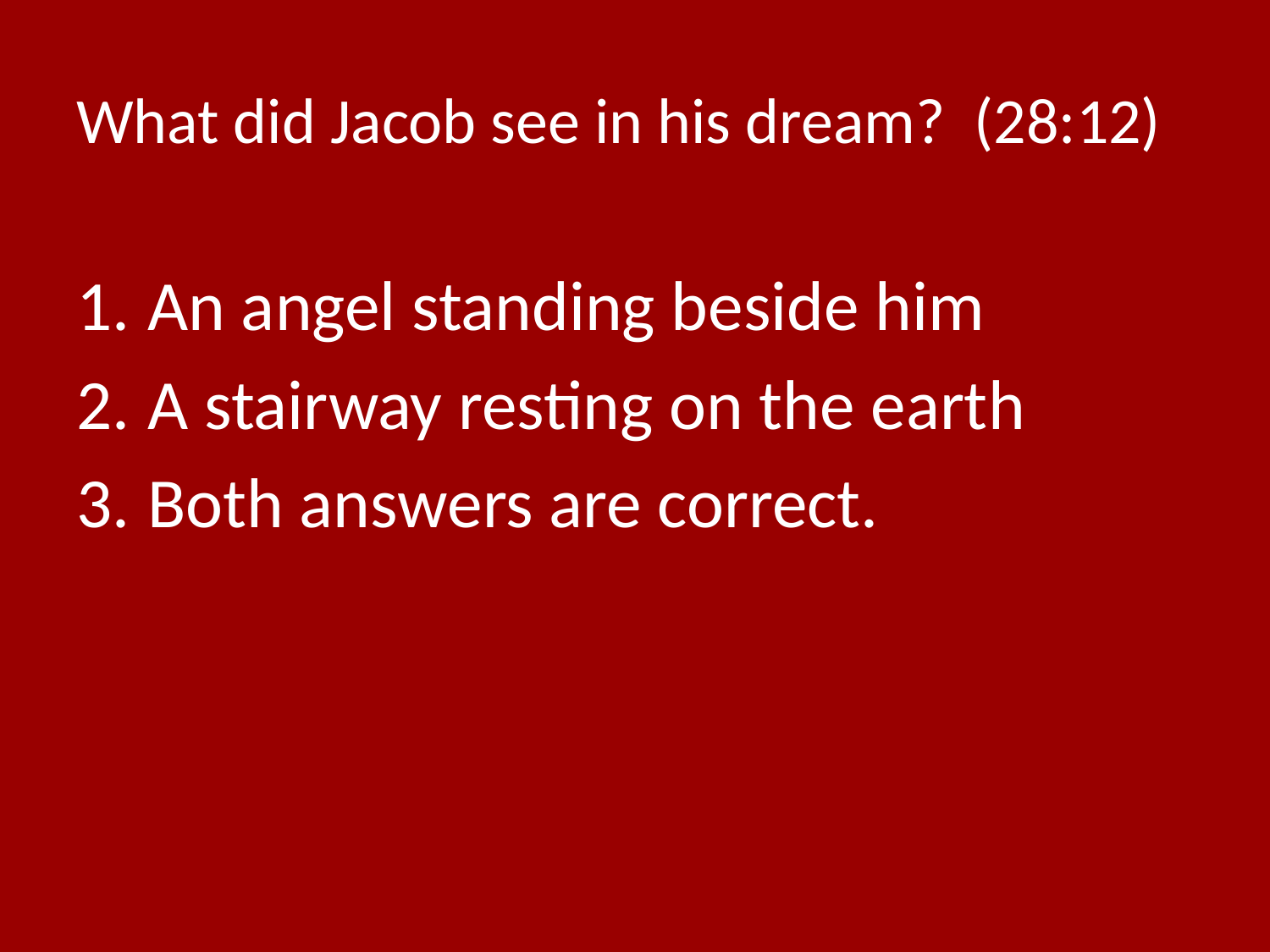

# What did Jacob see in his dream?  (28:12)
An angel standing beside him
A stairway resting on the earth
Both answers are correct.